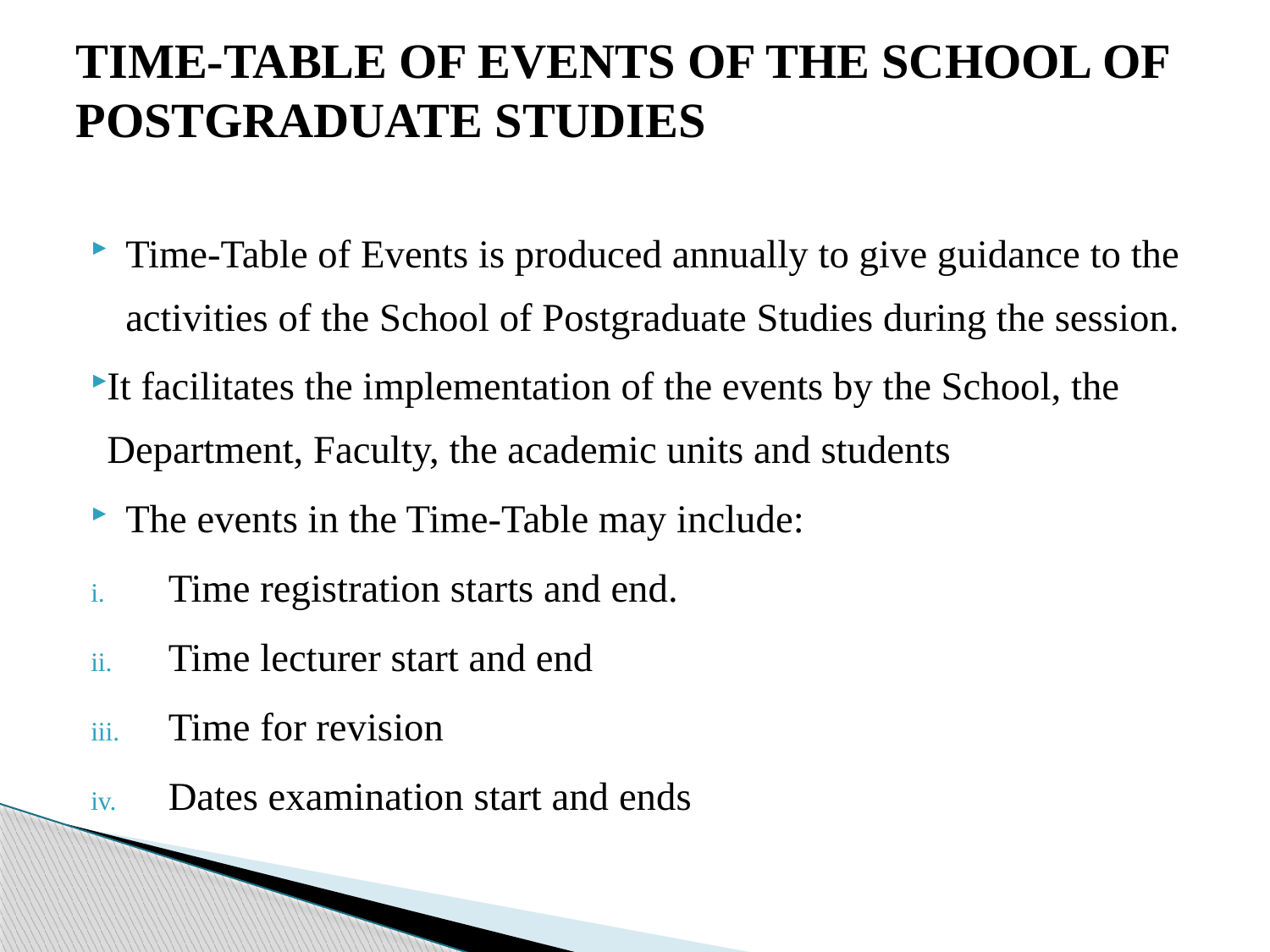

# TIME-TABLE OF EVENTS OF THE SCHOOL OF POSTGRADUATE STUDIES
Time-Table of Events is produced annually to give guidance to the activities of the School of Postgraduate Studies during the session.
It facilitates the implementation of the events by the School, the Department, Faculty, the academic units and students
The events in the Time-Table may include:
Time registration starts and end.
Time lecturer start and end
Time for revision
Dates examination start and ends